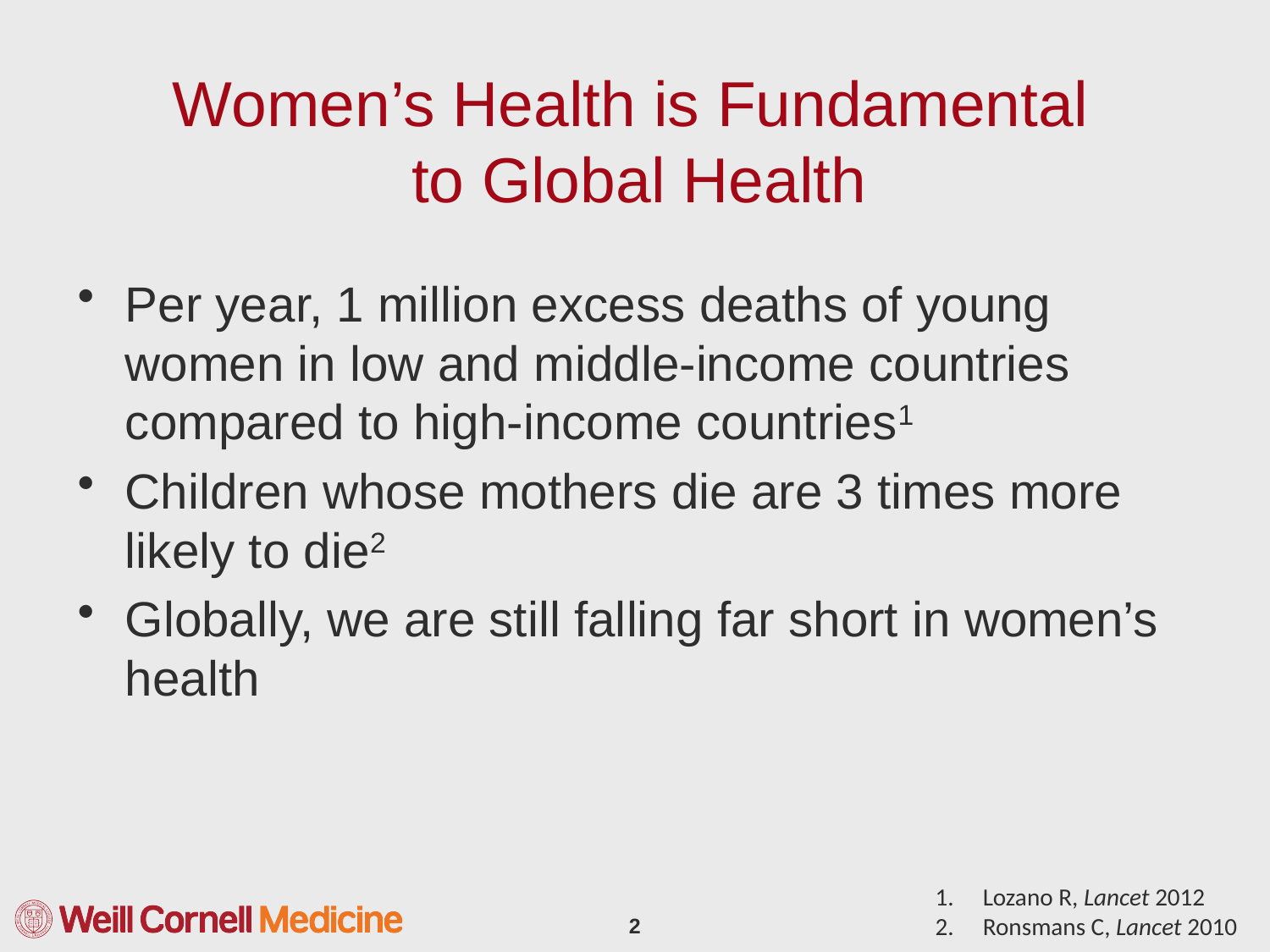

# Women’s Health is Fundamental to Global Health
Per year, 1 million excess deaths of young women in low and middle-income countries compared to high-income countries1
Children whose mothers die are 3 times more likely to die2
Globally, we are still falling far short in women’s health

Lozano R, Lancet 2012
Ronsmans C, Lancet 2010